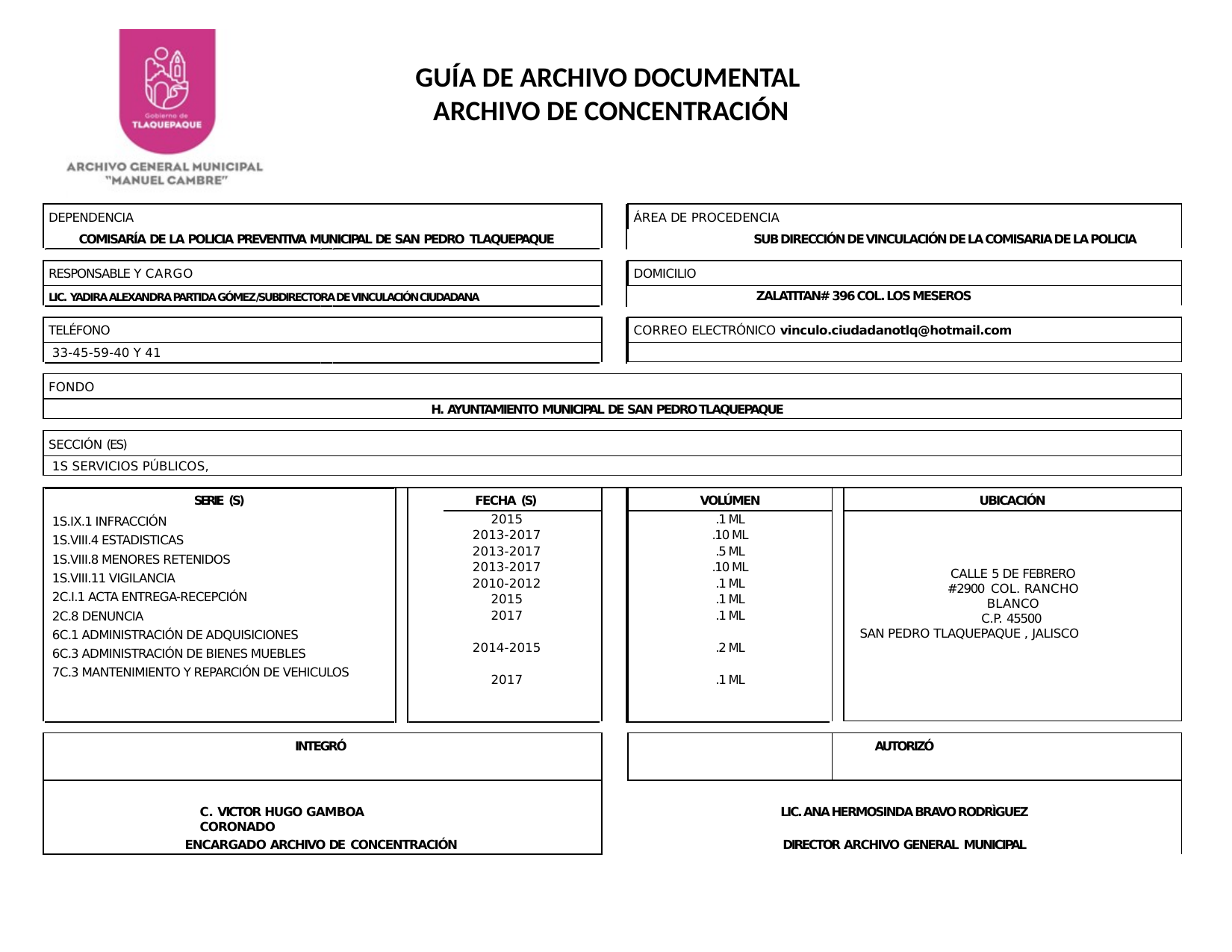

GUÍA DE ARCHIVO DOCUMENTAL
ARCHIVO DE CONCENTRACIÓN
| DEPENDENCIA |  |  | ÁREA DE PROCEDENCIA |  |  |
| --- | --- | --- | --- | --- | --- |
| COMISARÍA DE LA POLICIA PREVENTIVA MUNICIPAL DE SAN PEDRO TLAQUEPAQUE |  | SUB DIRECCIÓN DE VINCULACIÓN DE LA COMISARIA DE LA POLICIA |  |  |  |
|  |  |  |  |  |  |
| RESPONSABLE Y CARGO |  |  | DOMICILIO |  |  |
| LIC. YADIRA ALEXANDRA PARTIDA GÓMEZ/SUBDIRECTORA DE VINCULACIÓN CIUDADANA |  | ZALATITAN# 396 COL. LOS MESEROS |  |  |  |
|  |  |  |  |  |  |
| TELÉFONO |  |  | CORREO ELECTRÓNICO vinculo.ciudadanotlq@hotmail.com |  |  |
| 33-45-59-40 Y 41 |  |  |  |  |  |
|  |  |  |  |  |  |
| FONDO |  |  |  |  |  |
| H. AYUNTAMIENTO MUNICIPAL DE SAN PEDRO TLAQUEPAQUE |  |  |  |  |  |
|  |  |  |  |  |  |
| SECCIÓN (ES) |  |  |  |  |  |
| 1S SERVICIOS PÚBLICOS, |  |  |  |  |  |
|  |  |  |  |  |  |
| SERIE (S) | FECHA (S) |  | VOLÚMEN |  | UBICACIÓN |
| 1S.IX.1 INFRACCIÓN 1S.VIII.4 ESTADISTICAS 1S.VIII.8 MENORES RETENIDOS 1S.VIII.11 VIGILANCIA 2C.I.1 ACTA ENTREGA-RECEPCIÓN 2C.8 DENUNCIA 6C.1 ADMINISTRACIÓN DE ADQUISICIONES 6C.3 ADMINISTRACIÓN DE BIENES MUEBLES 7C.3 MANTENIMIENTO Y REPARCIÓN DE VEHICULOS | 2015 2013-2017 2013-2017 2013-2017 2010-2012 2015 2017 2014-2015 2017 |  | .1 ML .10 ML .5 ML .10 ML .1 ML .1 ML .1 ML .2 ML .1 ML |  |  |
|  |  |  |  |  | CALLE 5 DE FEBRERO #2900 COL. RANCHO BLANCO C.P. 45500 SAN PEDRO TLAQUEPAQUE , JALISCO |
|  |  |  |  |  |  |
| INTEGRÓ |  |  |  |  | AUTORIZÓ |
| C. VICTOR HUGO GAMBOA CORONADO |  | LIC. ANA HERMOSINDA BRAVO RODRÌGUEZ |  |  |  |
| ENCARGADO ARCHIVO DE CONCENTRACIÓN |  | DIRECTOR ARCHIVO GENERAL MUNICIPAL |  |  |  |